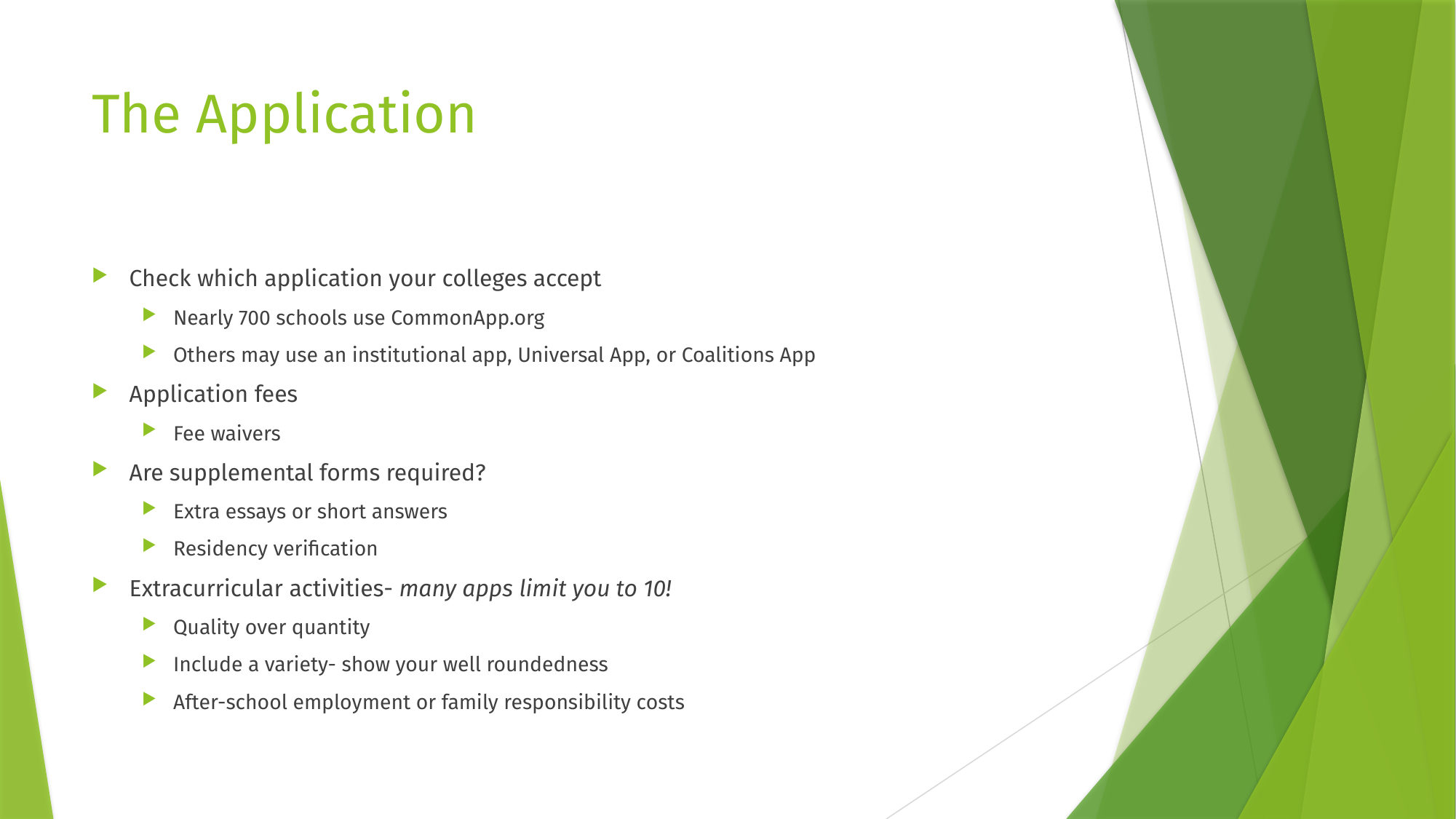

# The Application
Check which application your colleges accept
Nearly 700 schools use CommonApp.org
Others may use an institutional app, Universal App, or Coalitions App
Application fees
Fee waivers
Are supplemental forms required?
Extra essays or short answers
Residency verification
Extracurricular activities- many apps limit you to 10!
Quality over quantity
Include a variety- show your well roundedness
After-school employment or family responsibility costs